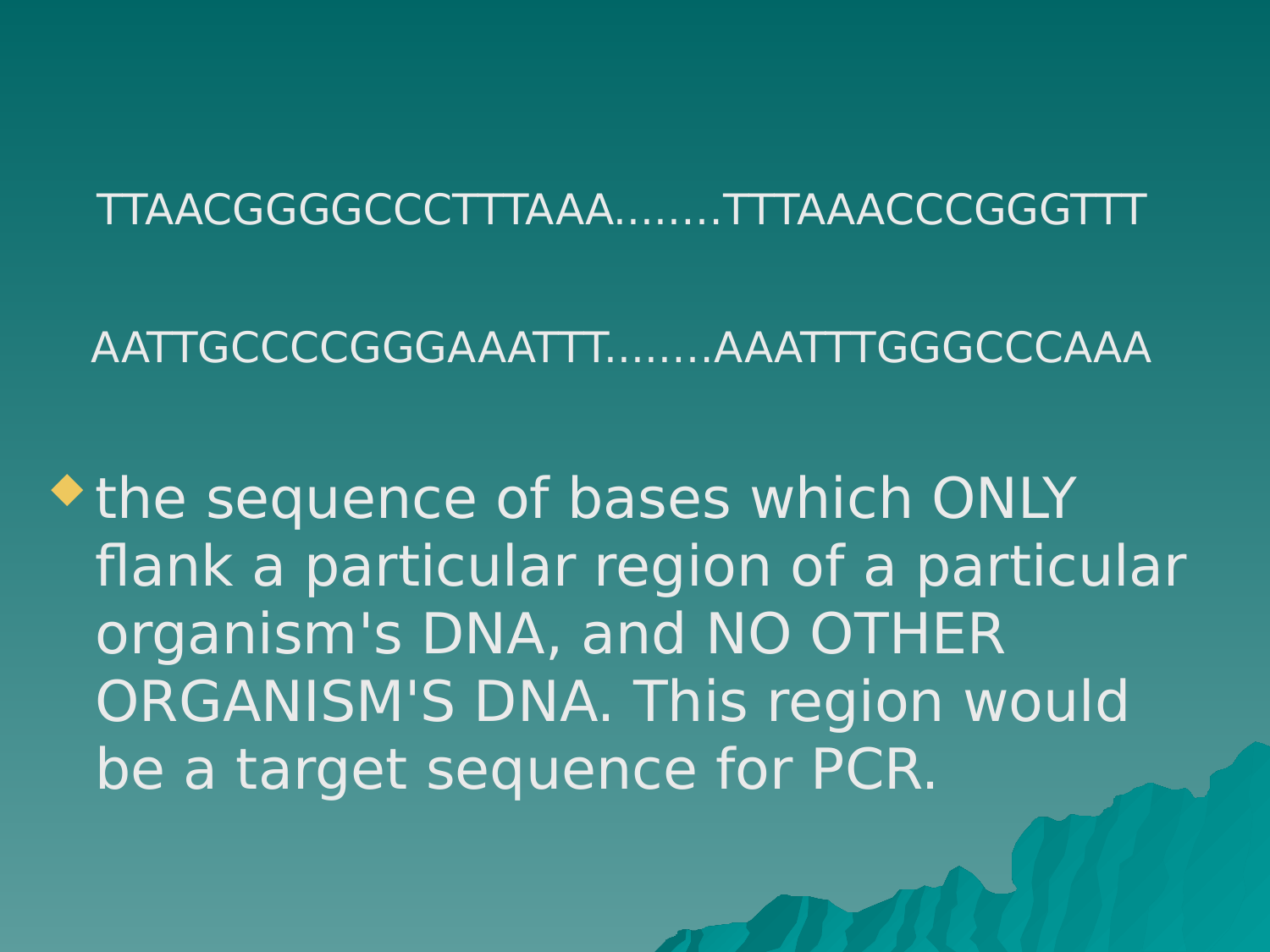

#
TTAACGGGGCCCTTTAAA.....…TTTAAACCCGGGTTT

AATTGCCCCGGGAAATTT.....…AAATTTGGGCCCAAA

the sequence of bases which ONLY flank a particular region of a particular organism's DNA, and NO OTHER ORGANISM'S DNA. This region would be a target sequence for PCR.